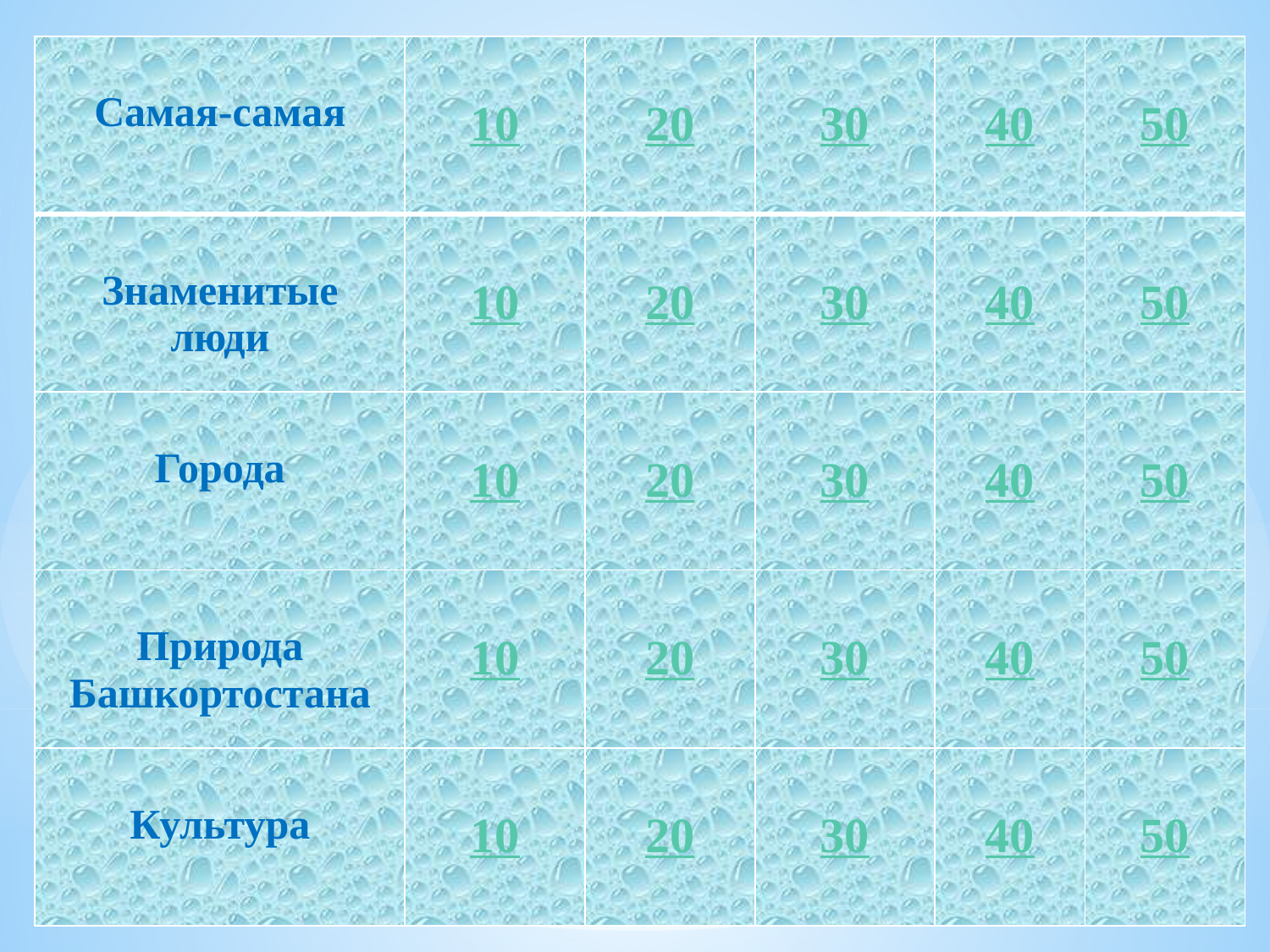

| Самая-самая | 10 | 20 | 30 | 40 | 50 |
| --- | --- | --- | --- | --- | --- |
| Знаменитые люди | 10 | 20 | 30 | 40 | 50 |
| Города | 10 | 20 | 30 | 40 | 50 |
| Природа Башкортостана | 10 | 20 | 30 | 40 | 50 |
| Культура | 10 | 20 | 30 | 40 | 50 |